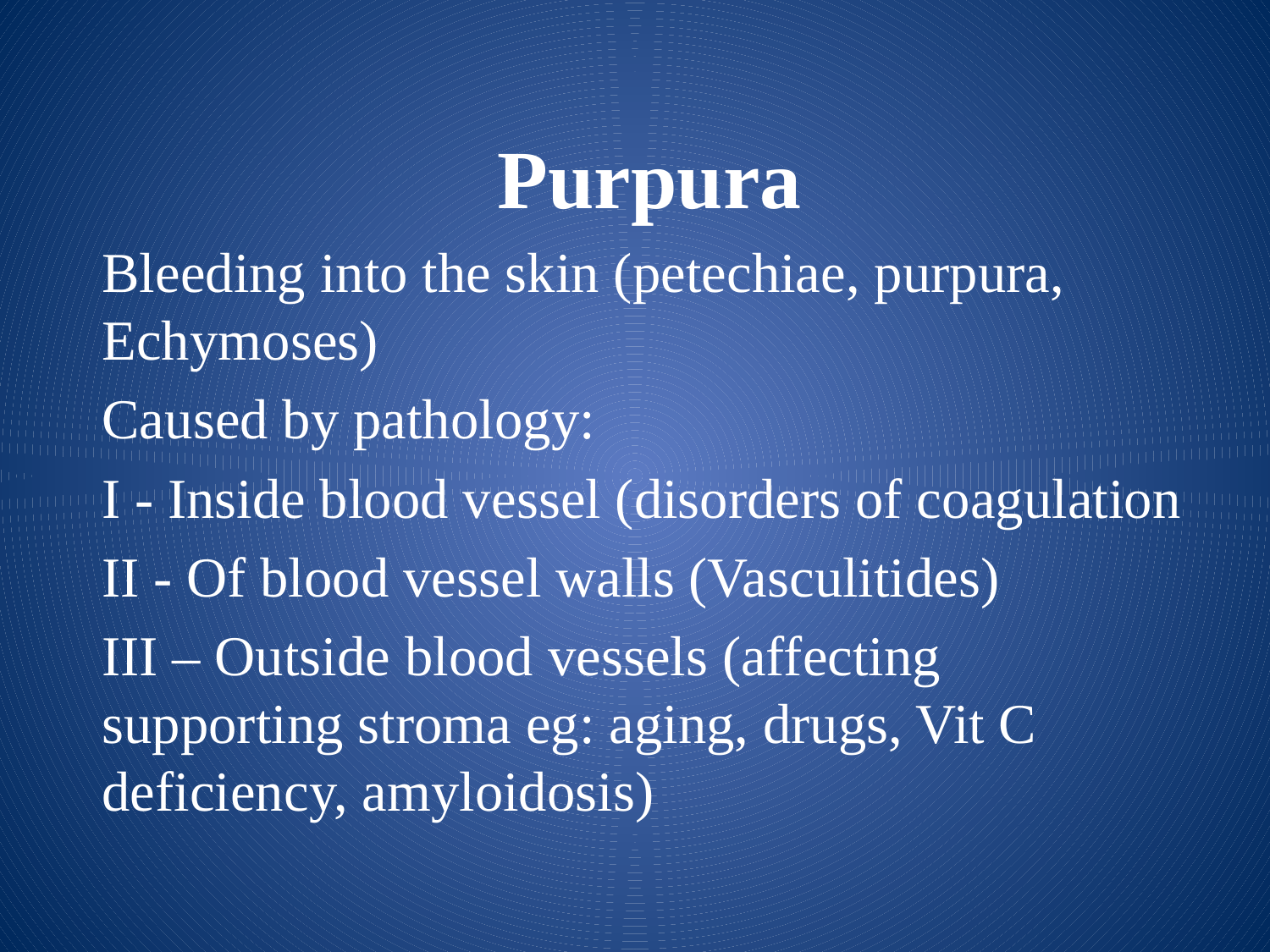

Purpura
Bleeding into the skin (petechiae, purpura, Echymoses)
Caused by pathology:
I - Inside blood vessel (disorders of coagulation
II - Of blood vessel walls (Vasculitides)
III – Outside blood vessels (affecting supporting stroma eg: aging, drugs, Vit C deficiency, amyloidosis)